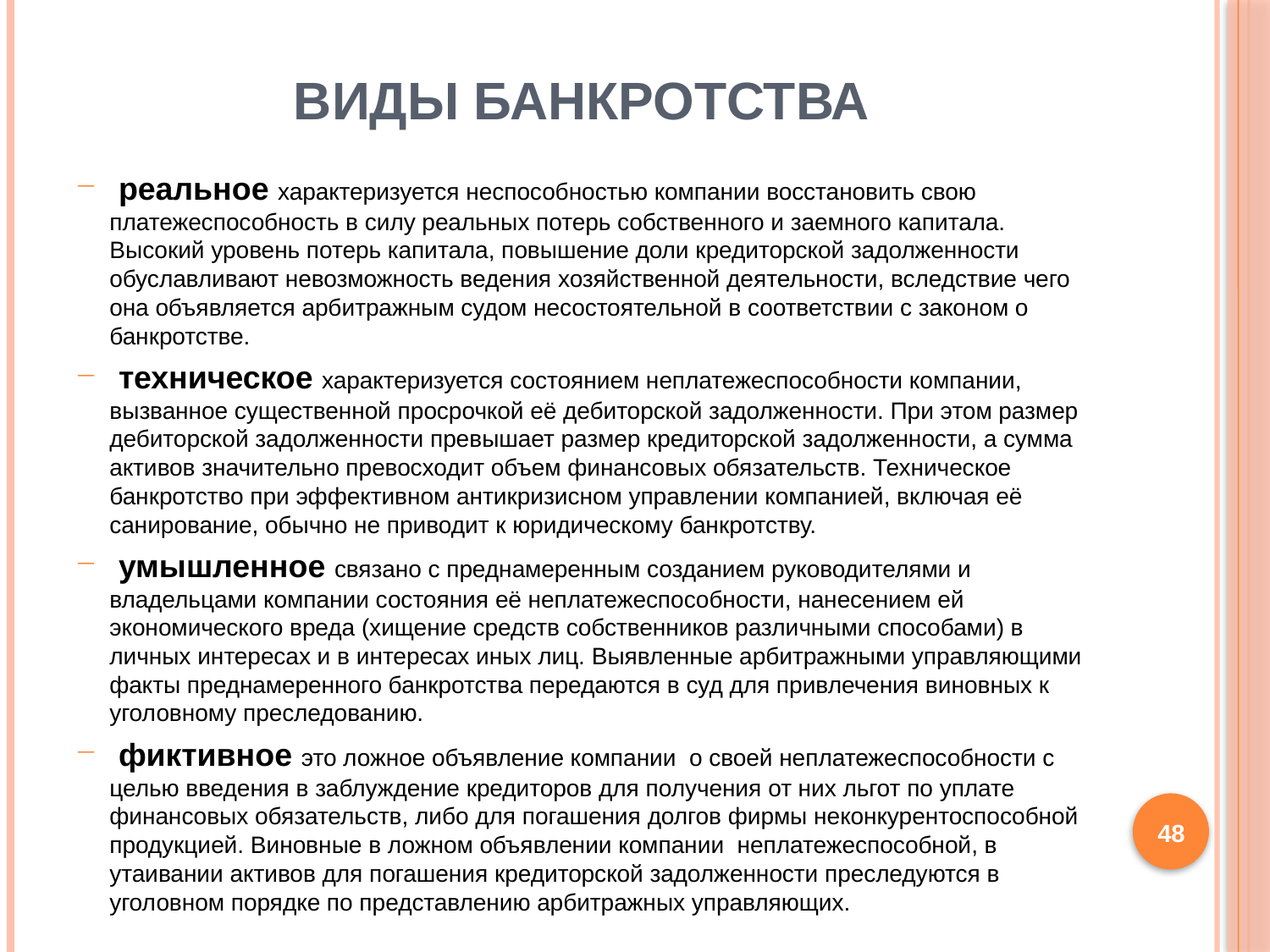

# Виды банкротства

 реальное характеризуется неспособностью компании восстановить свою платежеспособность в силу реальных потерь собственного и заемного капитала. Высокий уровень потерь капитала, повышение доли кредиторской задолженности обуславливают невозможность ведения хозяйственной деятельности, вследствие чего она объявляется арбитражным судом несостоятельной в соответствии с законом о банкротстве.
 техническое характеризуется состоянием неплатежеспособности компании, вызванное существенной просрочкой её дебиторской задолженности. При этом размер дебиторской задолженности превышает размер кредиторской задолженности, а сумма активов значительно превосходит объем финансовых обязательств. Техническое банкротство при эффективном антикризисном управлении компанией, включая её санирование, обычно не приводит к юридическому банкротству.
 умышленное связано с преднамеренным созданием руководителями и владельцами компании состояния её неплатежеспособности, нанесением ей экономического вреда (хищение средств собственников различными способами) в личных интересах и в интересах иных лиц. Выявленные арбитражными управляющими факты преднамеренного банкротства передаются в суд для привлечения виновных к уголовному преследованию.
 фиктивное это ложное объявление компании  о своей неплатежеспособности с целью введения в заблуждение кредиторов для получения от них льгот по уплате финансовых обязательств, либо для погашения долгов фирмы неконкурентоспособной продукцией. Виновные в ложном объявлении компании  неплатежеспособной, в утаивании активов для погашения кредиторской задолженности преследуются в уголовном порядке по представлению арбитражных управляющих.

48